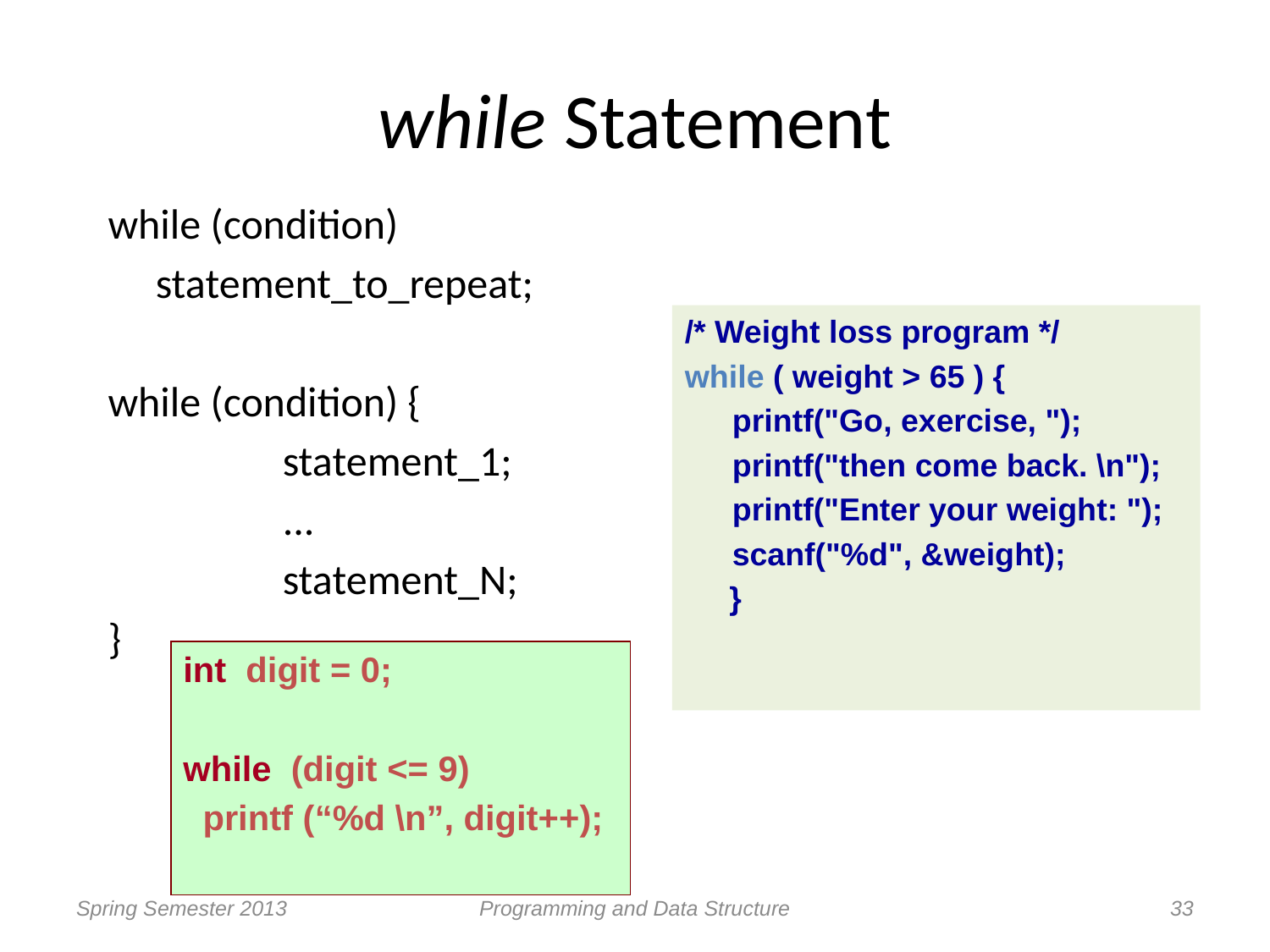

# while Statement
while (condition)
	statement_to_repeat;

while (condition) {
		statement_1;
		...
		statement_N;
}
/* Weight loss program */
while ( weight > 65 ) {
	printf("Go, exercise, ");
	printf("then come back. \n");
	printf("Enter your weight: ");
	scanf("%d", &weight);
     }

int  digit = 0;

while  (digit <= 9)
  printf (“%d \n”, digit++);
Spring Semester 2013
Programming and Data Structure
33